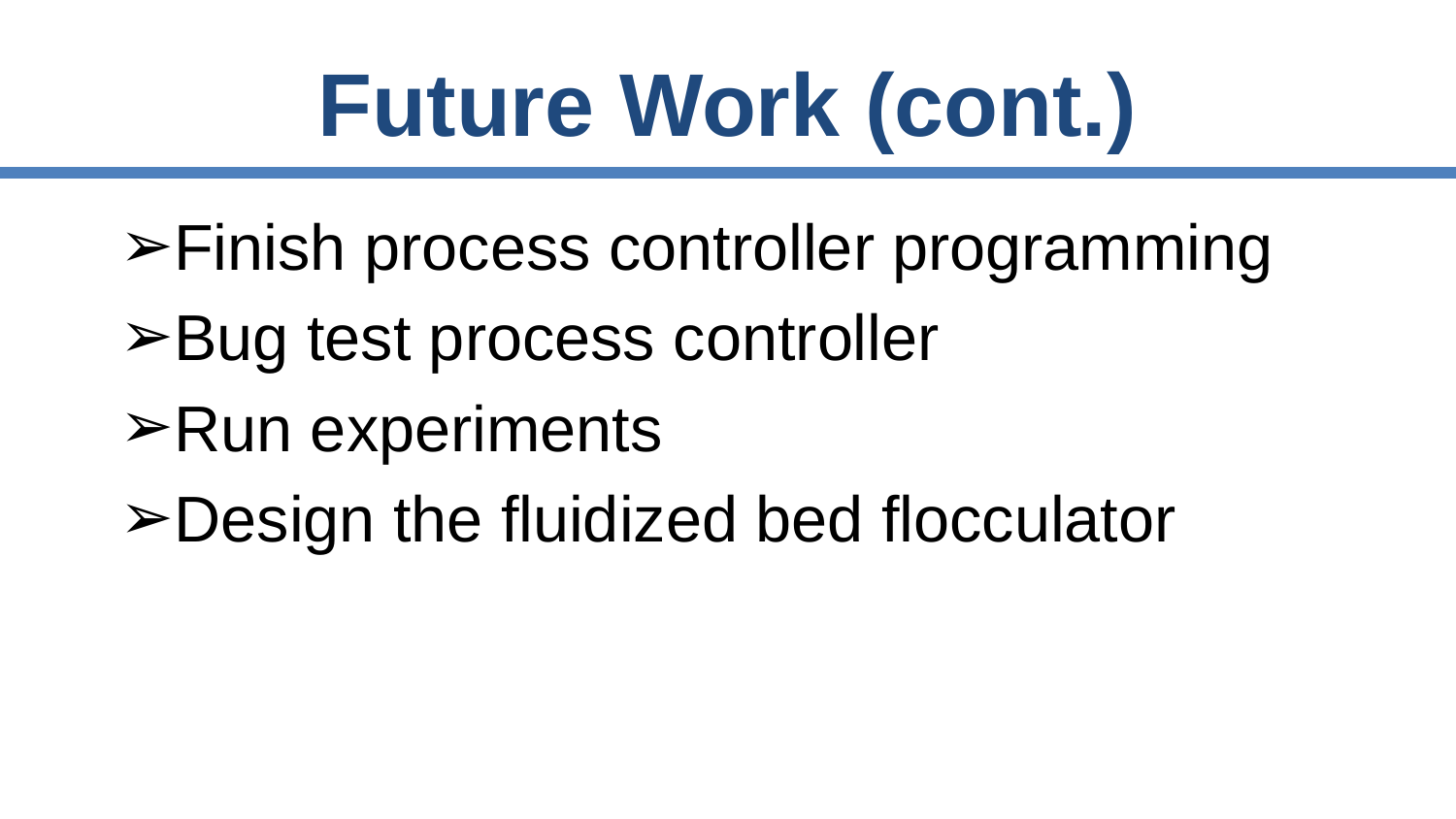

# Future Work (cont.)
Finish process controller programming
Bug test process controller
Run experiments
Design the fluidized bed flocculator